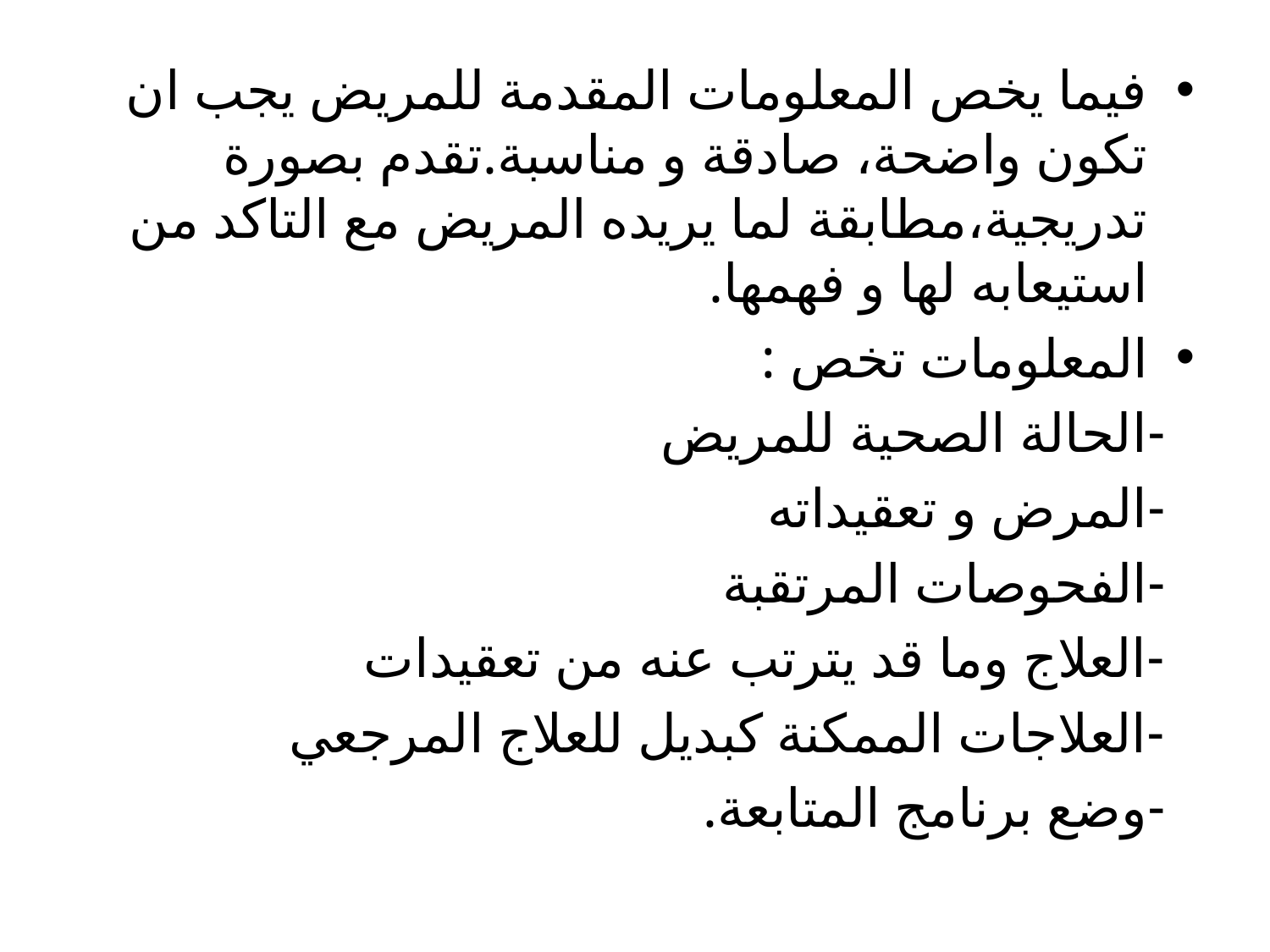

فيما يخص المعلومات المقدمة للمريض يجب ان تكون واضحة، صادقة و مناسبة.تقدم بصورة تدريجية،مطابقة لما يريده المريض مع التاكد من استيعابه لها و فهمها.
المعلومات تخص :
  -الحالة الصحية للمريض
  -المرض و تعقيداته
  -الفحوصات المرتقبة
  -العلاج وما قد يترتب عنه من تعقيدات
  -العلاجات الممكنة كبديل للعلاج المرجعي
  -وضع برنامج المتابعة.